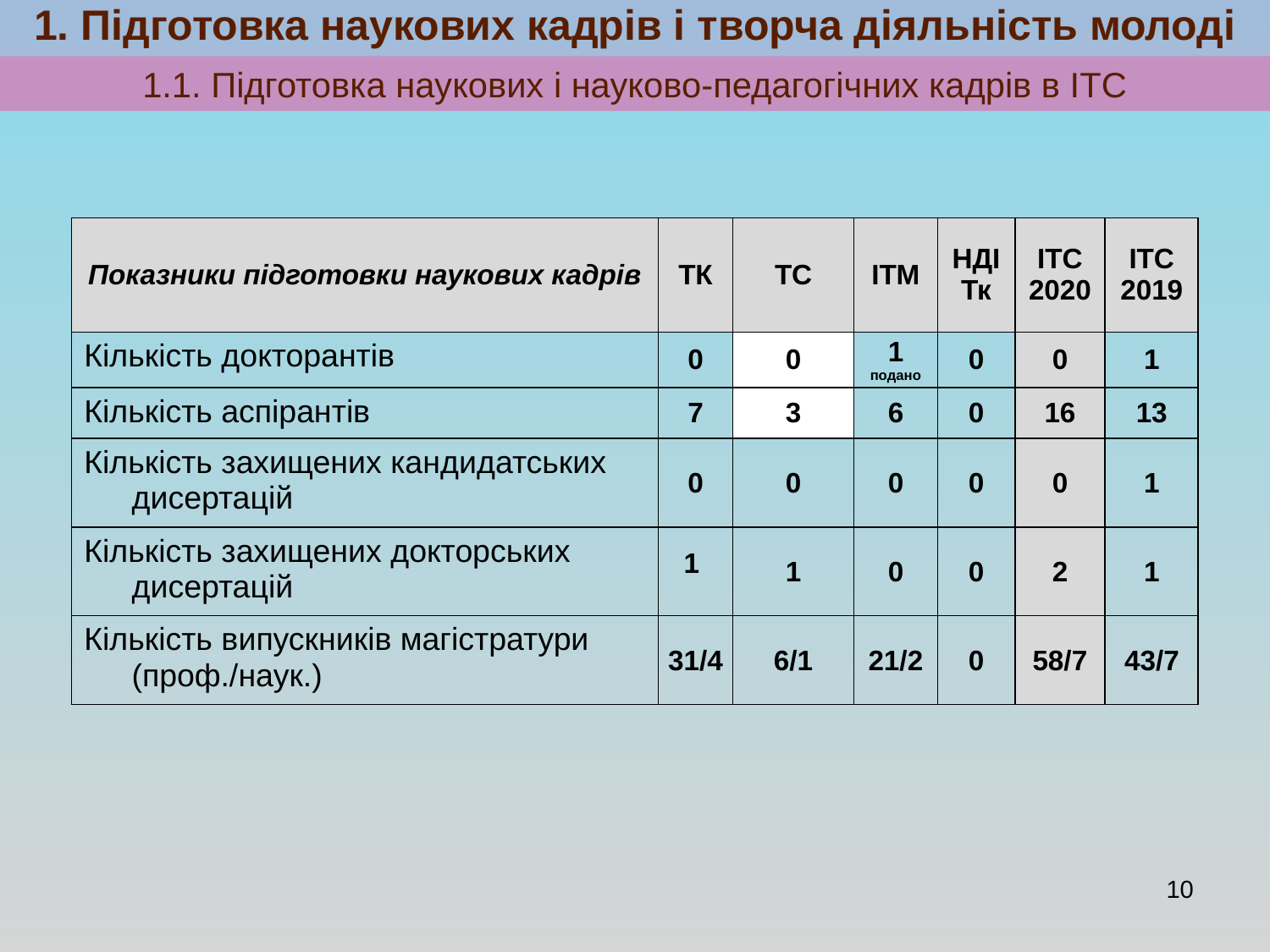

# 1. Підготовка наукових кадрів і творча діяльність молоді
1.1. Підготовка наукових і науково-педагогічних кадрів в ІТС
| Показники підготовки наукових кадрів | ТК | ТС | ІТМ | НДІ Тк | ІТС 2020 | ІТС 2019 |
| --- | --- | --- | --- | --- | --- | --- |
| Кількість докторантів | 0 | 0 | 1 подано | 0 | 0 | 1 |
| Кількість аспірантів | 7 | 3 | 6 | 0 | 16 | 13 |
| Кількість захищених кандидатських дисертацій | 0 | 0 | 0 | 0 | 0 | 1 |
| Кількість захищених докторських дисертацій | 1 | 1 | 0 | 0 | 2 | 1 |
| Кількість випускників магістратури (проф./наук.) | 31/4 | 6/1 | 21/2 | 0 | 58/7 | 43/7 |
10